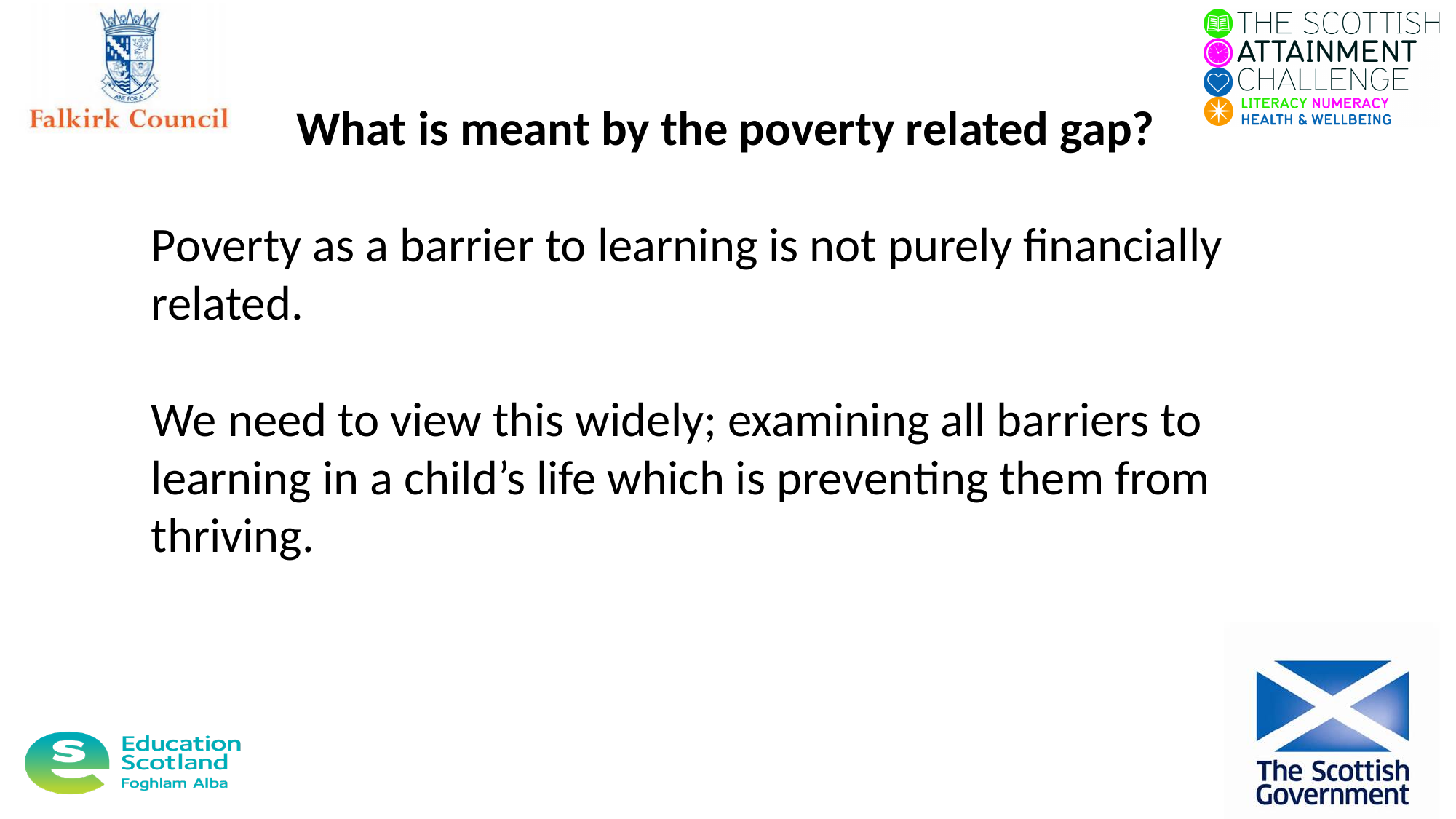

What is meant by the poverty related gap?

Poverty as a barrier to learning is not purely financially related.

We need to view this widely; examining all barriers to learning in a child’s life which is preventing them from thriving.